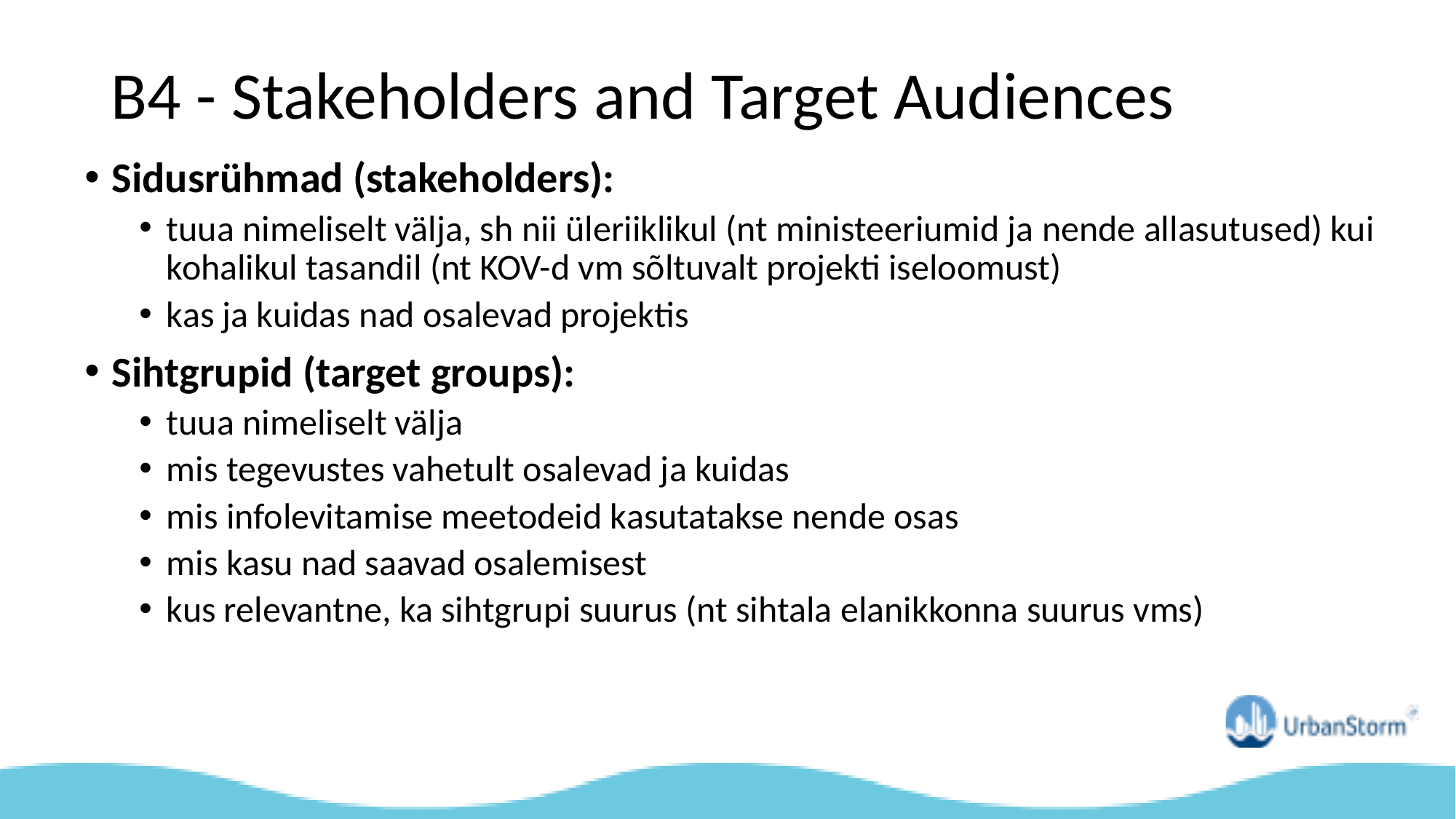

# B4 - Stakeholders and Target Audiences
Sidusrühmad (stakeholders):
tuua nimeliselt välja, sh nii üleriiklikul (nt ministeeriumid ja nende allasutused) kui kohalikul tasandil (nt KOV-d vm sõltuvalt projekti iseloomust)
kas ja kuidas nad osalevad projektis
Sihtgrupid (target groups):
tuua nimeliselt välja
mis tegevustes vahetult osalevad ja kuidas
mis infolevitamise meetodeid kasutatakse nende osas
mis kasu nad saavad osalemisest
kus relevantne, ka sihtgrupi suurus (nt sihtala elanikkonna suurus vms)